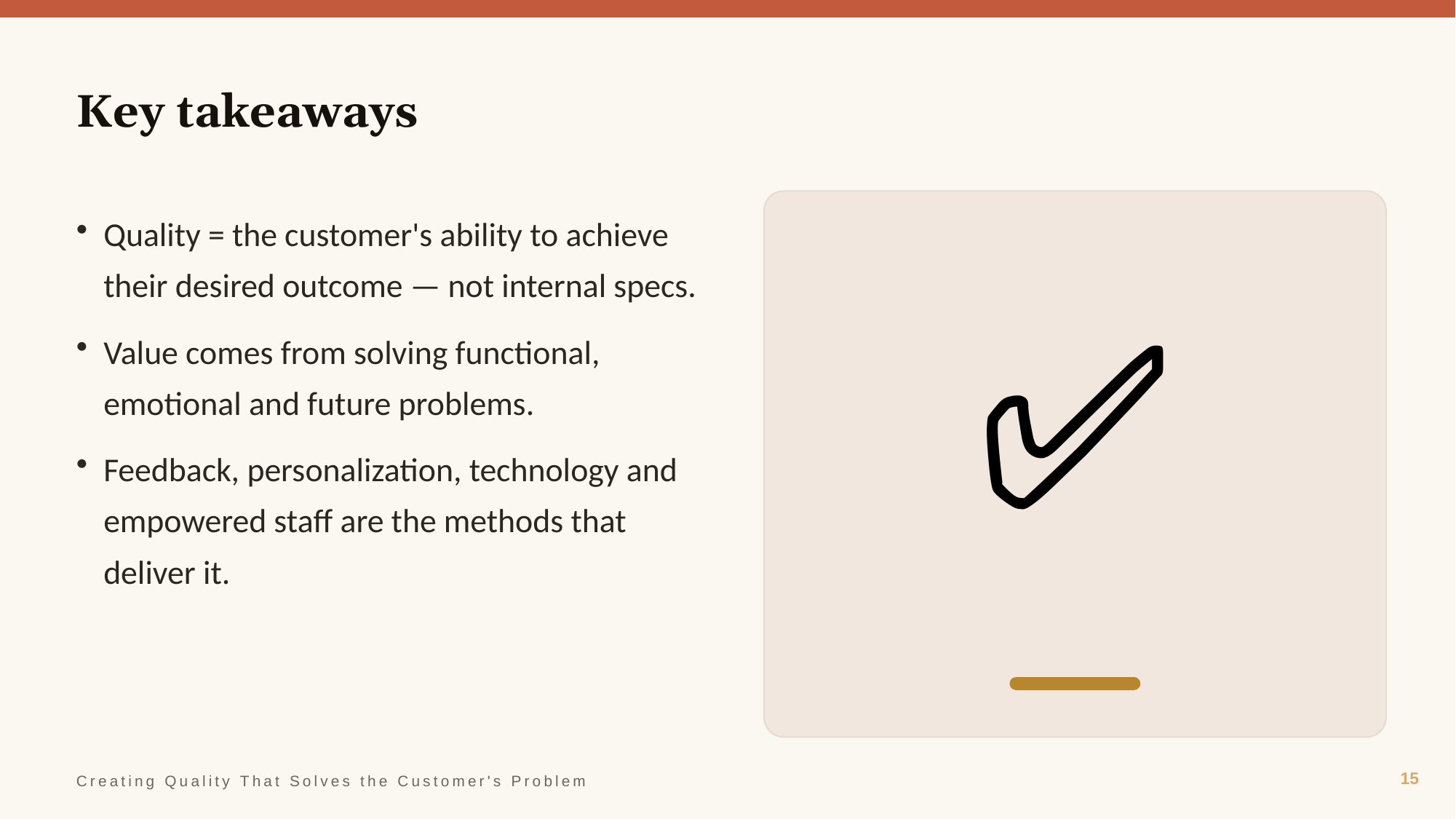

Key takeaways

✅
Quality = the customer's ability to achieve their desired outcome — not internal specs.
Value comes from solving functional, emotional and future problems.
Feedback, personalization, technology and empowered staff are the methods that deliver it.

15
Creating Quality That Solves the Customer's Problem